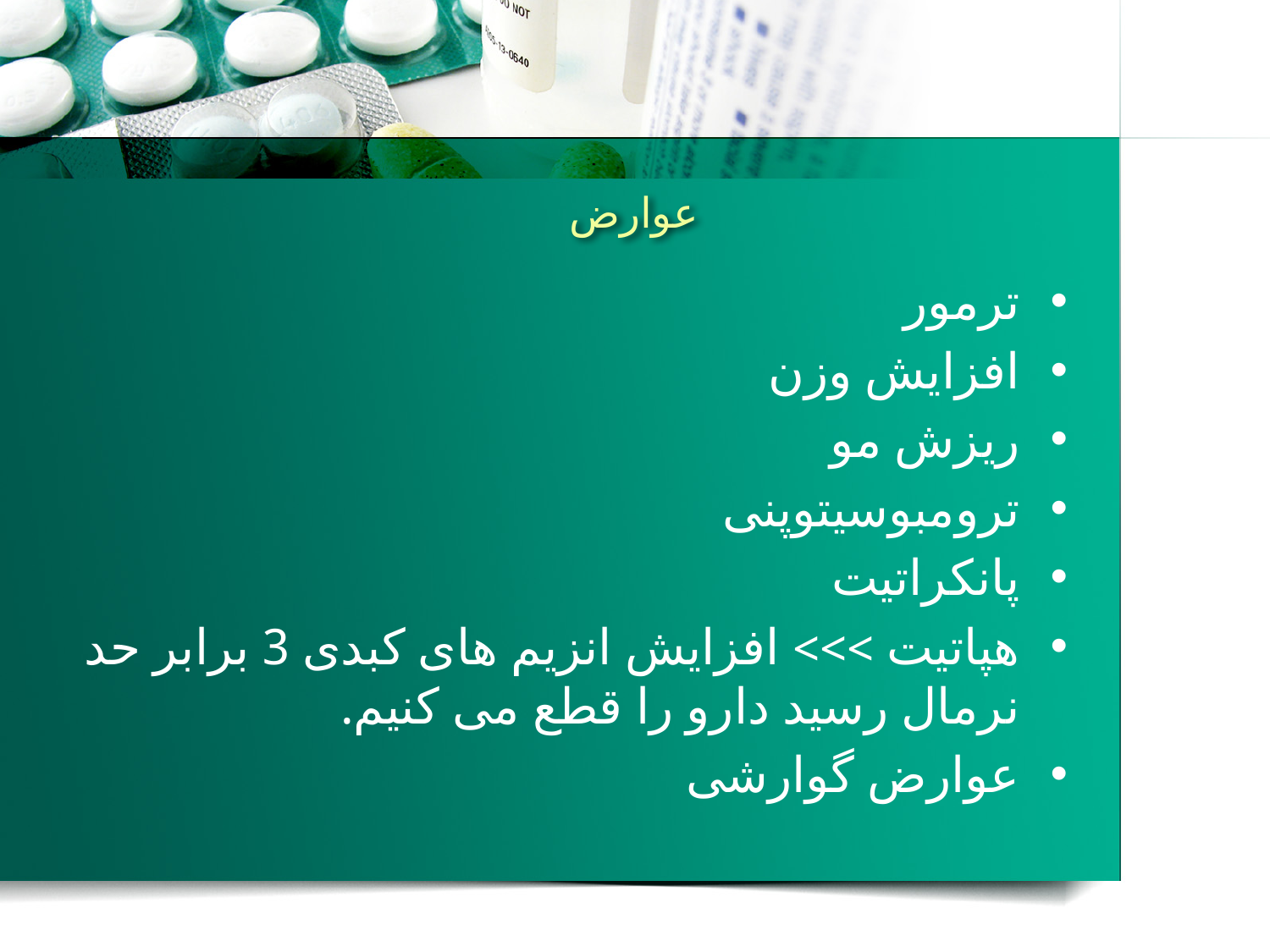

# عوارض
ترمور
افزایش وزن
ریزش مو
ترومبوسیتوپنی
پانکراتیت
هپاتیت >>> افزایش انزیم های کبدی 3 برابر حد نرمال رسید دارو را قطع می کنیم.
عوارض گوارشی